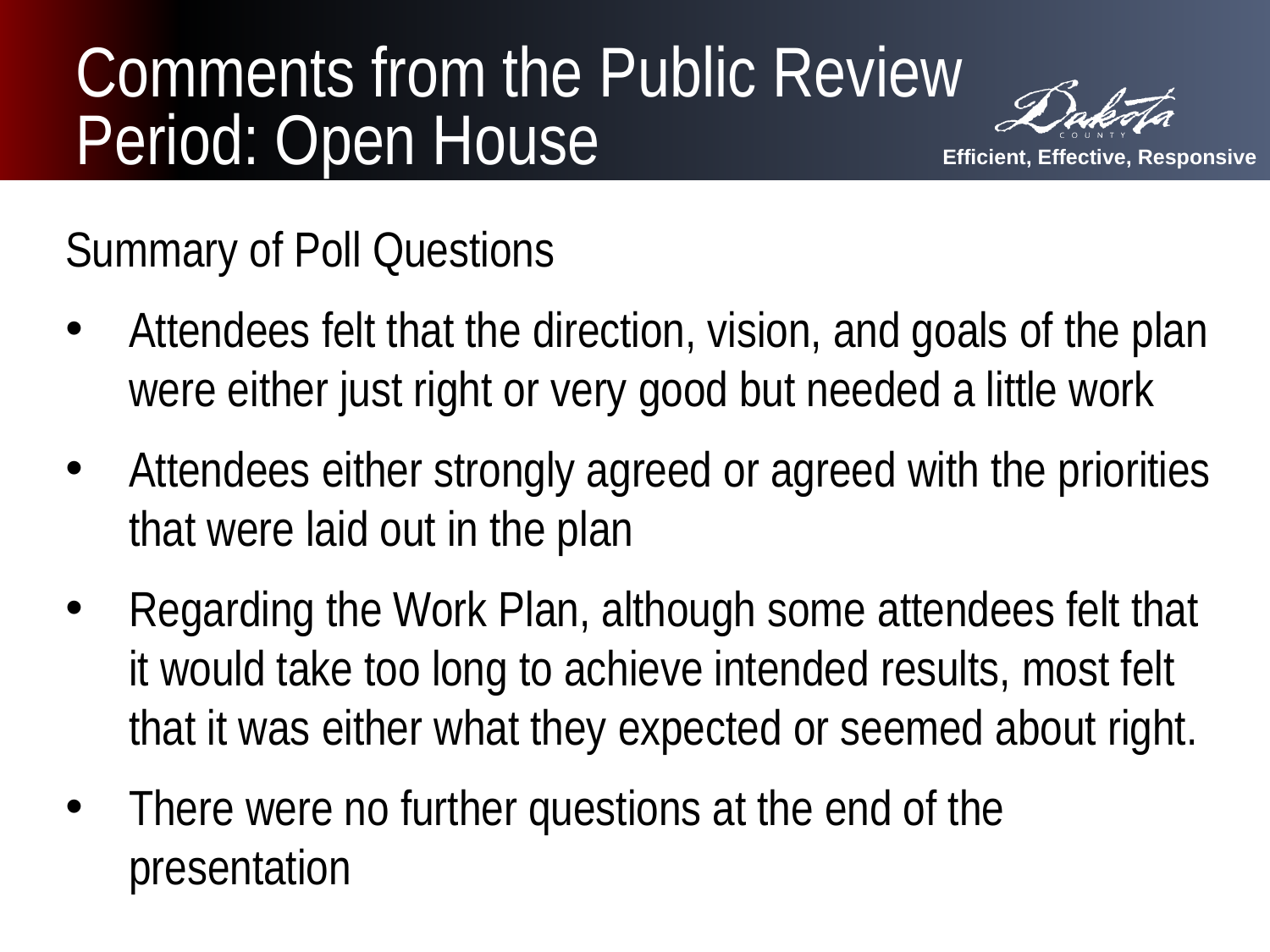

# Comments from the Public Review Period: Open House
Summary of Poll Questions
Attendees felt that the direction, vision, and goals of the plan were either just right or very good but needed a little work
Attendees either strongly agreed or agreed with the priorities that were laid out in the plan
Regarding the Work Plan, although some attendees felt that it would take too long to achieve intended results, most felt that it was either what they expected or seemed about right.
There were no further questions at the end of the presentation